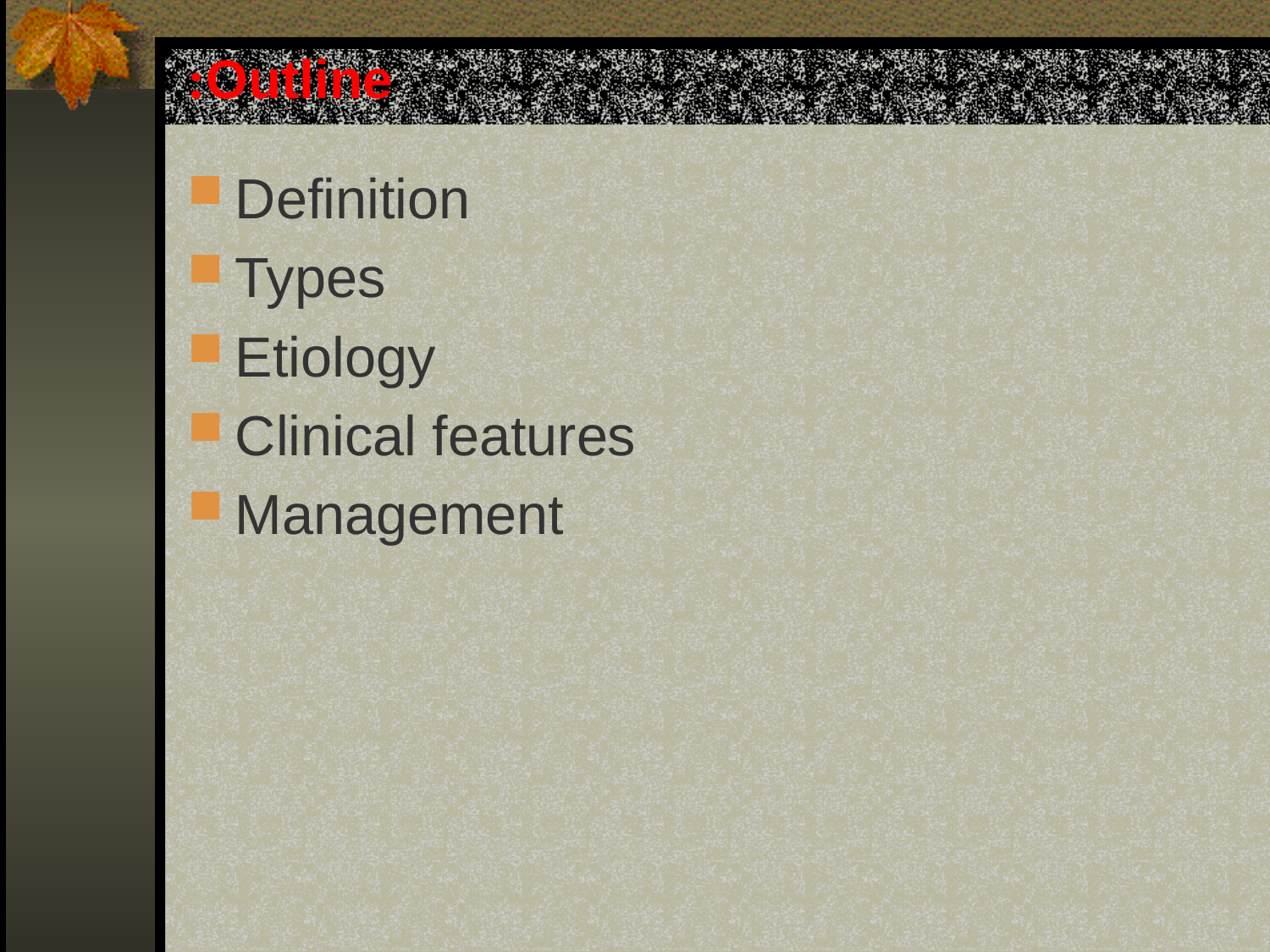

# Outline:
Definition
Types
Etiology
Clinical features
Management